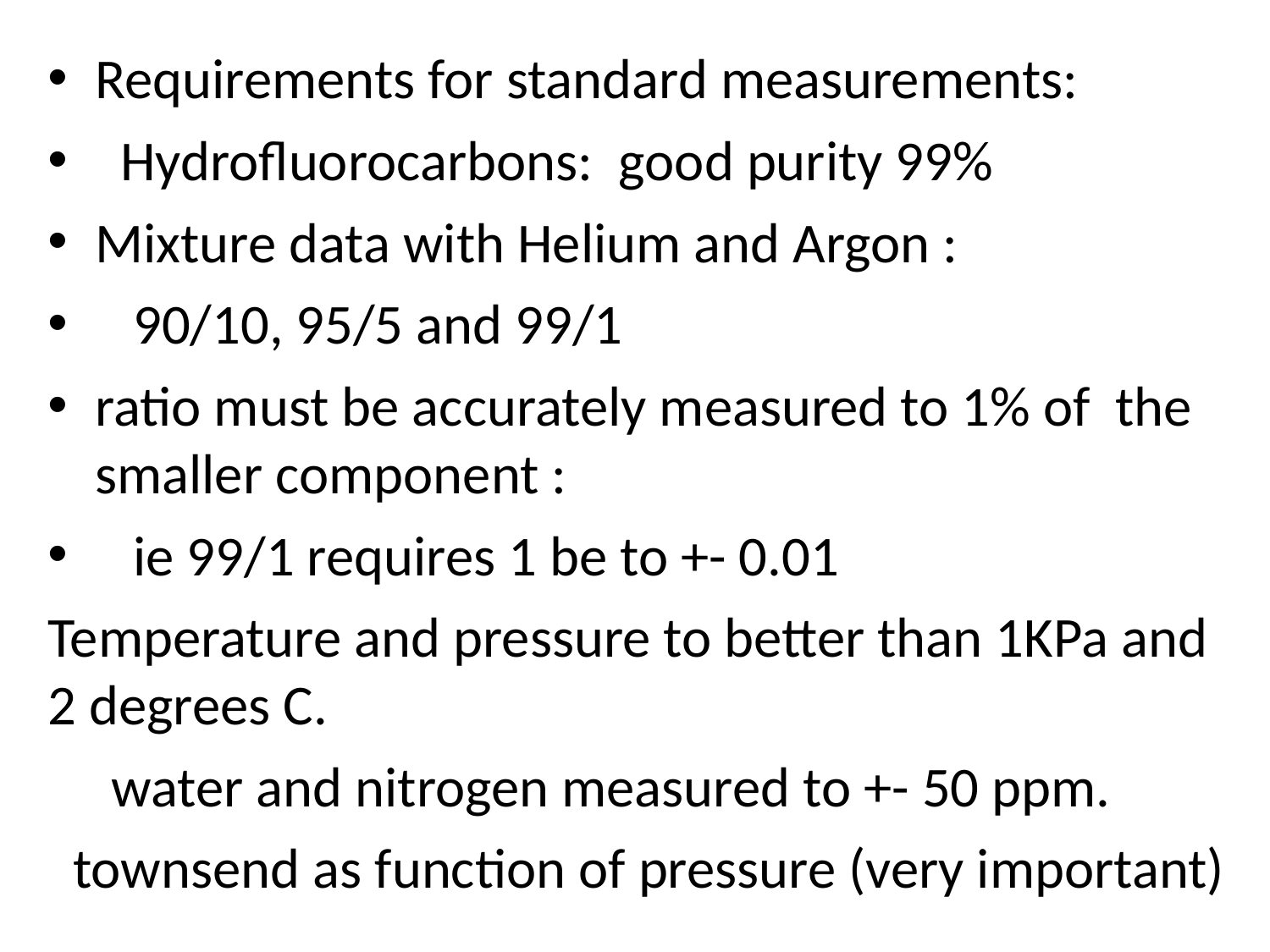

Requirements for standard measurements:
  Hydrofluorocarbons:  good purity 99%
Mixture data with Helium and Argon :
   90/10, 95/5 and 99/1
ratio must be accurately measured to 1% of  the smaller component :
   ie 99/1 requires 1 be to +- 0.01
Temperature and pressure to better than 1KPa and 2 degrees C.
     water and nitrogen measured to +- 50 ppm.
  townsend as function of pressure (very important)